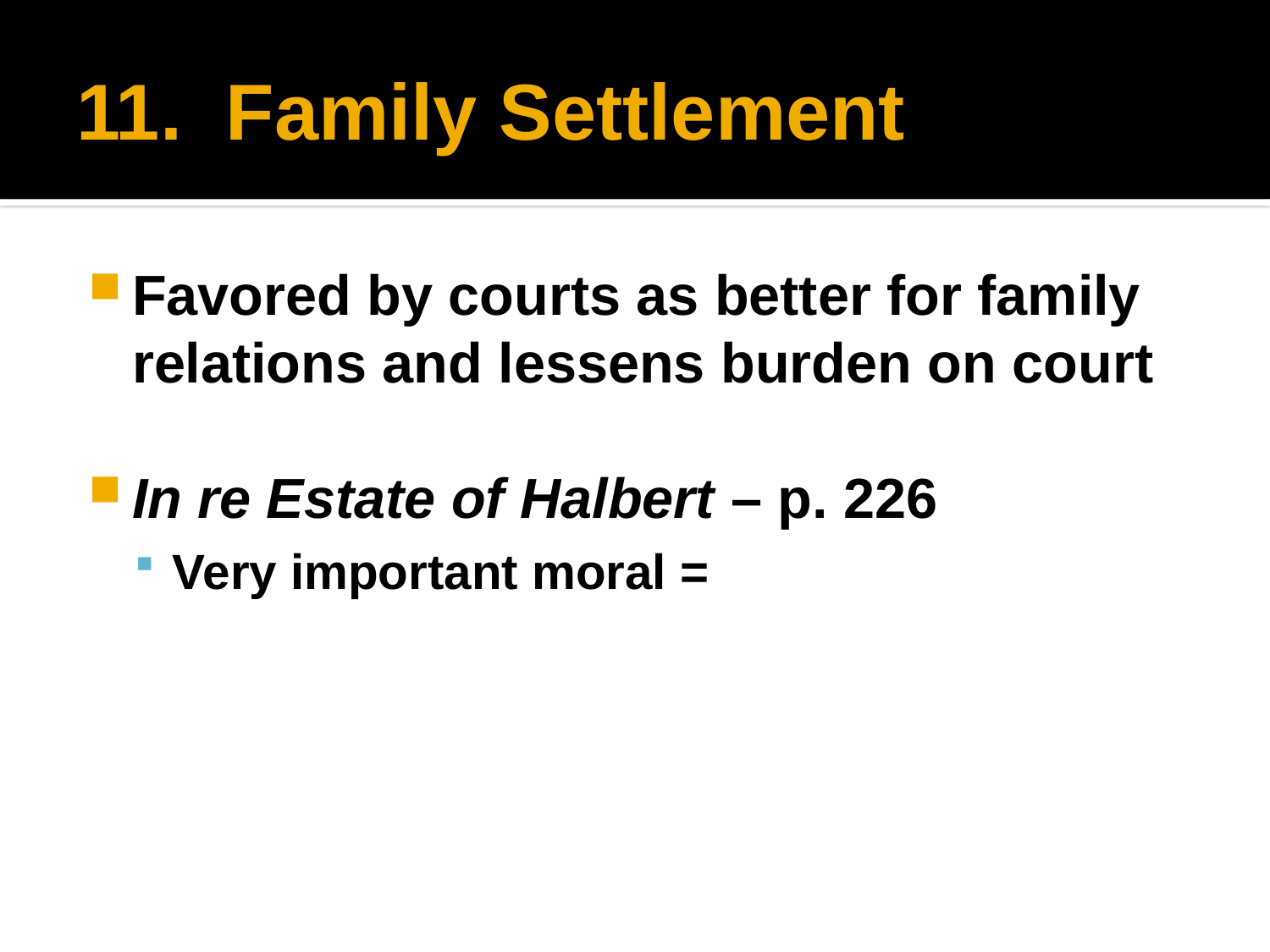

# 11.  Family Settlement
Favored by courts as better for family relations and lessens burden on court

In re Estate of Halbert – p. 226
Very important moral =